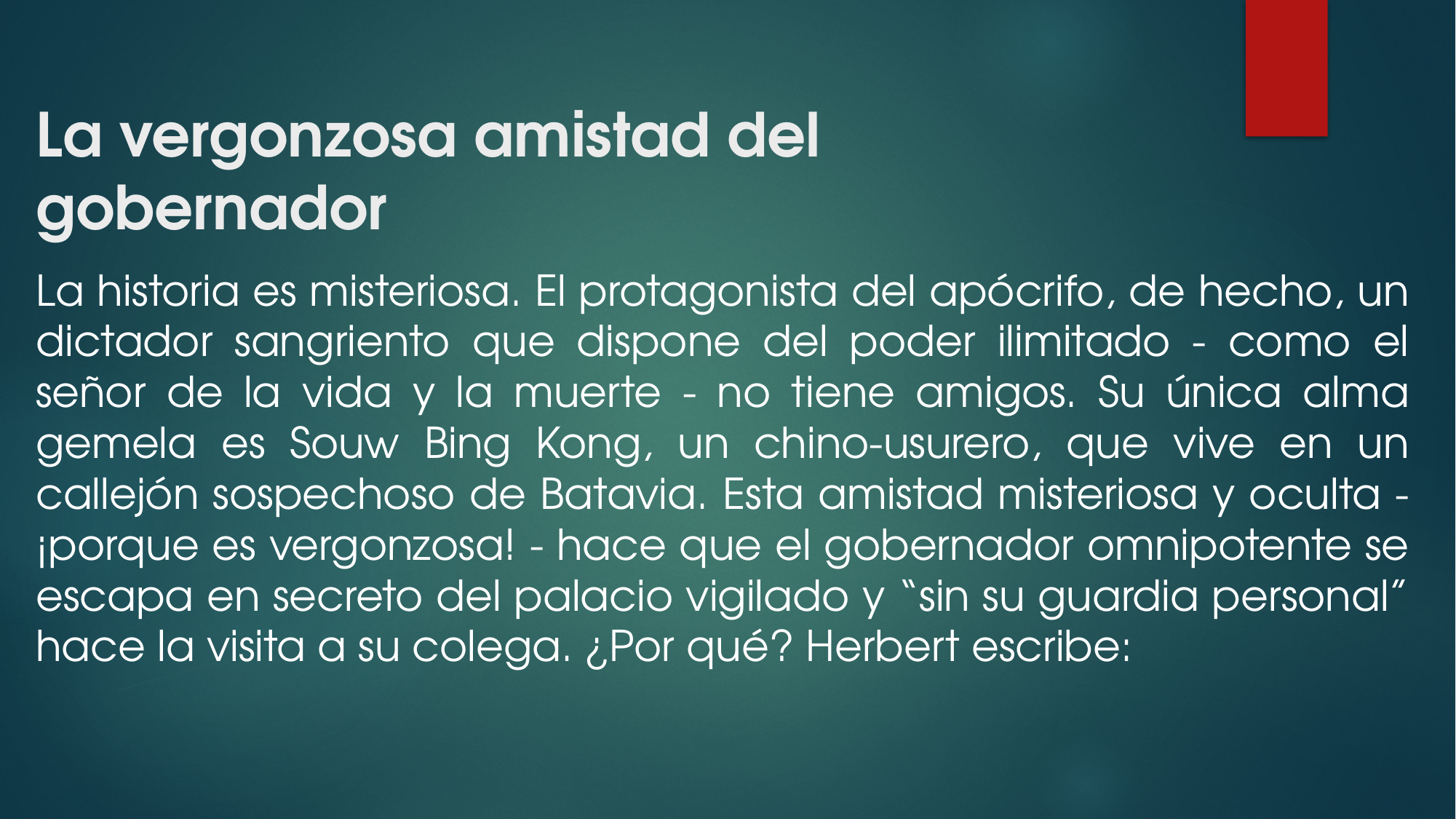

# La vergonzosa amistad del gobernador
La historia es misteriosa. El protagonista del apócrifo, de hecho, un dictador sangriento que dispone del poder ilimitado - como el señor de la vida y la muerte - no tiene amigos. Su única alma gemela es Souw Bing Kong, un chino-usurero, que vive en un callejón sospechoso de Batavia. Esta amistad misteriosa y oculta - ¡porque es vergonzosa! - hace que el gobernador omnipotente se escapa en secreto del palacio vigilado y “sin su guardia personal” hace la visita a su colega. ¿Por qué? Herbert escribe: